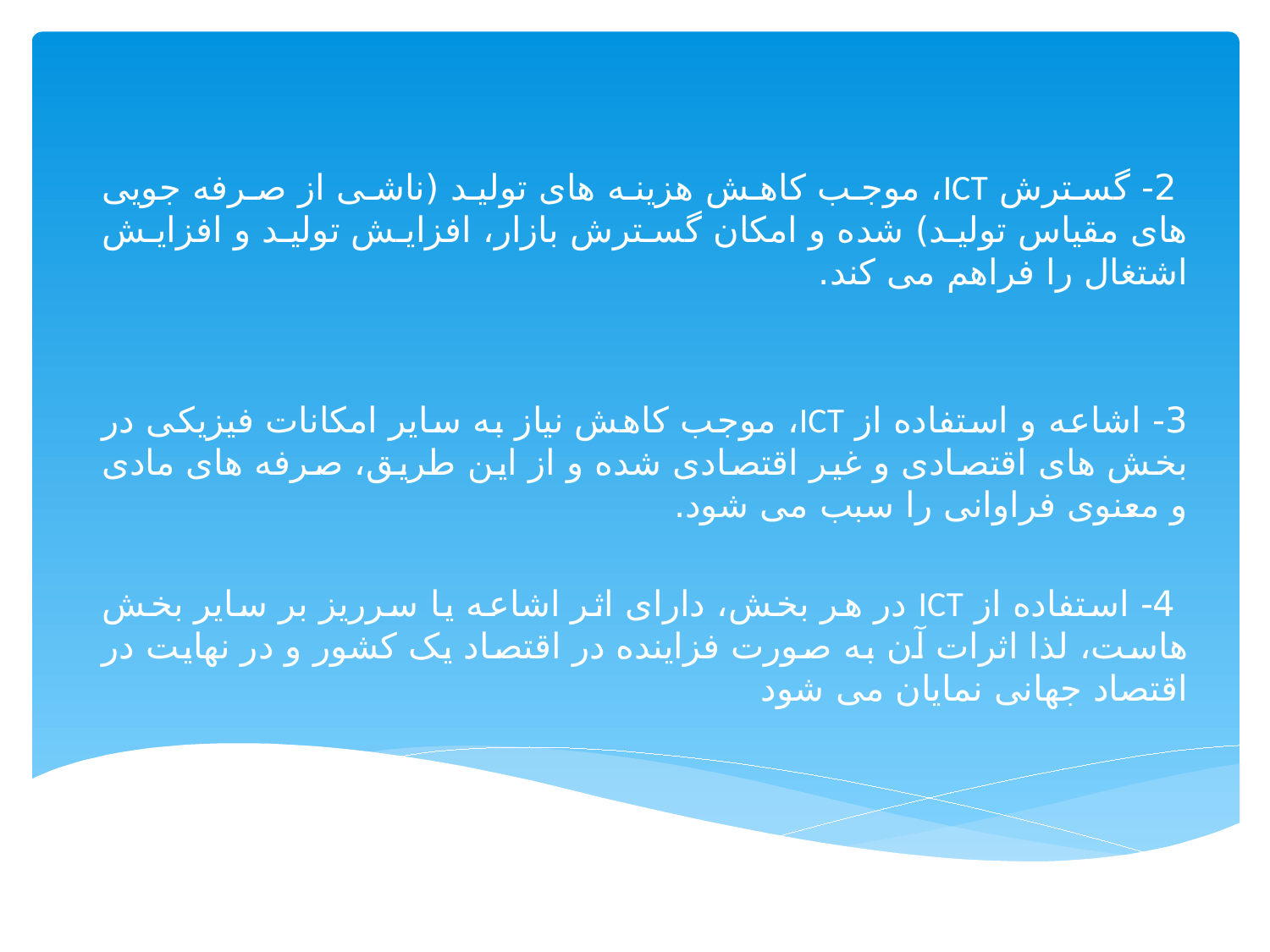

2- گسترش ICT، موجب کاهش هزینه های تولید (ناشی از صرفه جویی های مقیاس تولید) شده و امکان گسترش بازار، افزایش تولید و افزایش اشتغال را فراهم می کند.

3- اشاعه و استفاده از ICT، موجب کاهش نیاز به سایر امکانات فیزیکی در بخش های اقتصادی و غیر اقتصادی شده و از این طریق، صرفه های مادی و معنوی فراوانی را سبب می شود.

 4- استفاده از ICT در هر بخش، دارای اثر اشاعه یا سرریز بر سایر بخش هاست، لذا اثرات آن به صورت فزاینده در اقتصاد یک کشور و در نهایت در اقتصاد جهانی نمایان می شود